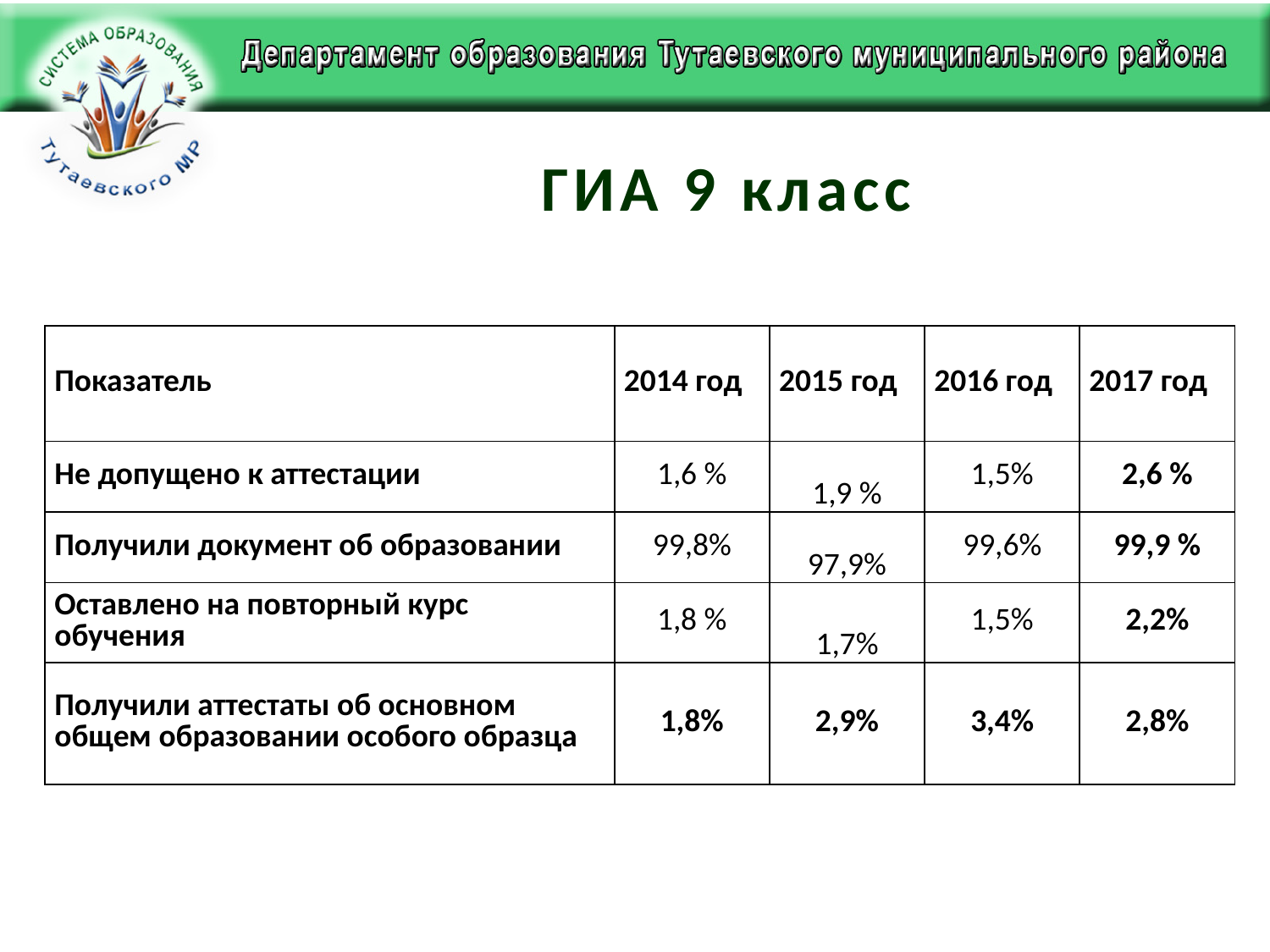

# ГИА 9 класс
| Показатель | 2014 год | 2015 год | 2016 год | 2017 год |
| --- | --- | --- | --- | --- |
| Не допущено к аттестации | 1,6 % | 1,9 % | 1,5% | 2,6 % |
| Получили документ об образовании | 99,8% | 97,9% | 99,6% | 99,9 % |
| Оставлено на повторный курс обучения | 1,8 % | 1,7% | 1,5% | 2,2% |
| Получили аттестаты об основном общем образовании особого образца | 1,8% | 2,9% | 3,4% | 2,8% |